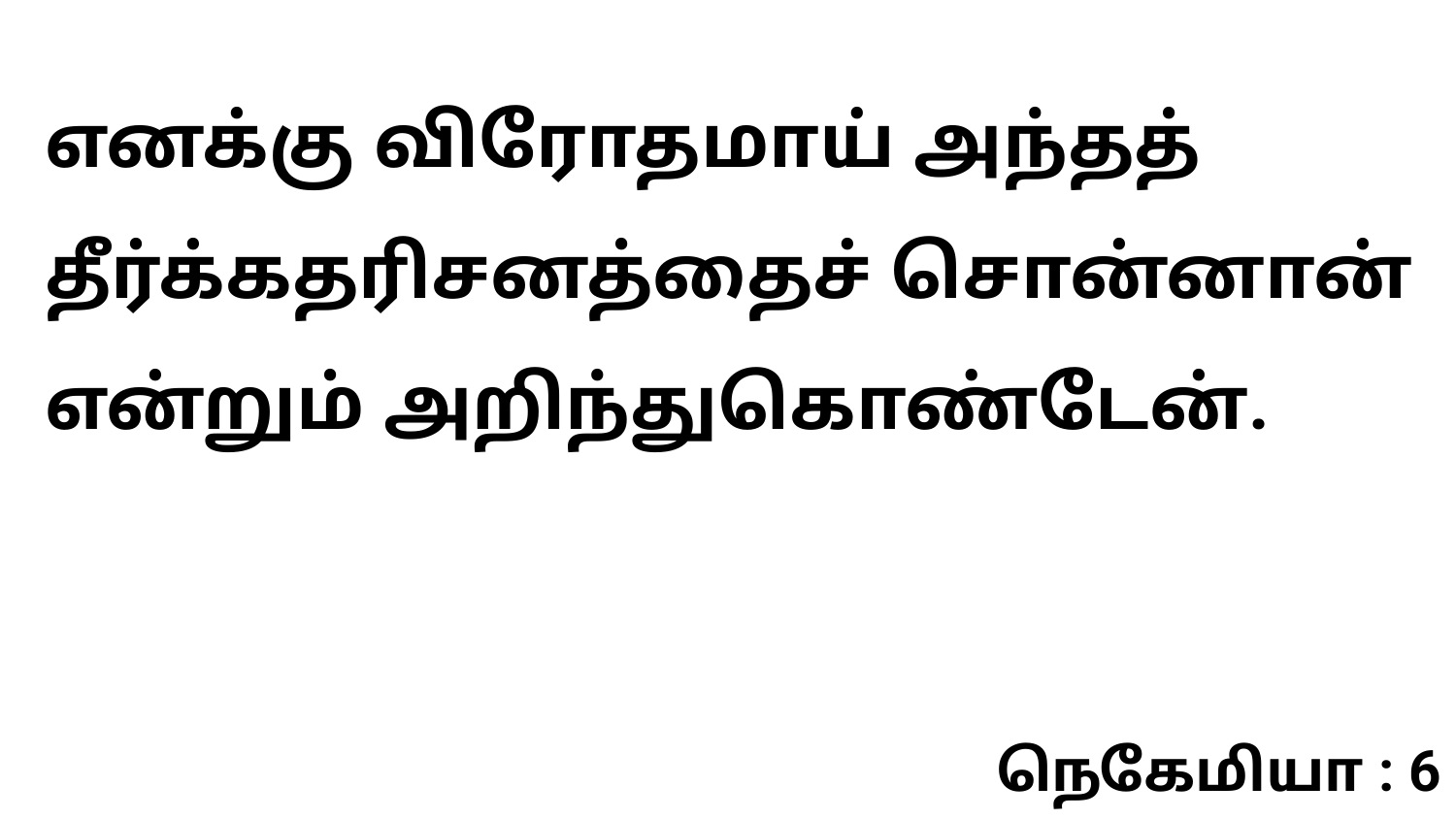

எனக்கு விரோதமாய் அந்தத் தீர்க்கதரிசனத்தைச் சொன்னான் என்றும் அறிந்துகொண்டேன்.
நெகேமியா : 6